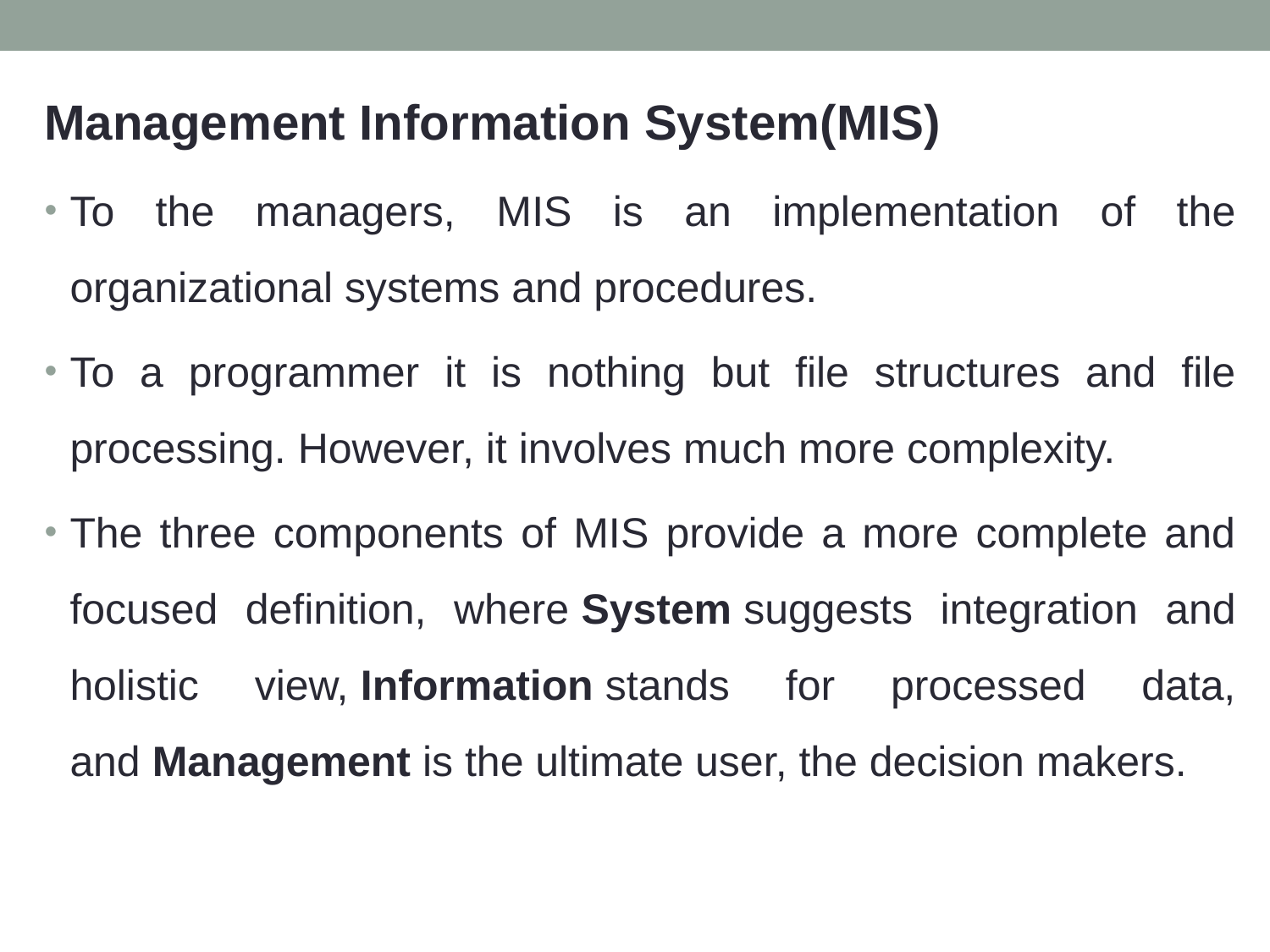

Management Information System(MIS)
To the managers, MIS is an implementation of the organizational systems and procedures.
To a programmer it is nothing but file structures and file processing. However, it involves much more complexity.
The three components of MIS provide a more complete and focused definition, where System suggests integration and holistic view, Information stands for processed data, and Management is the ultimate user, the decision makers.